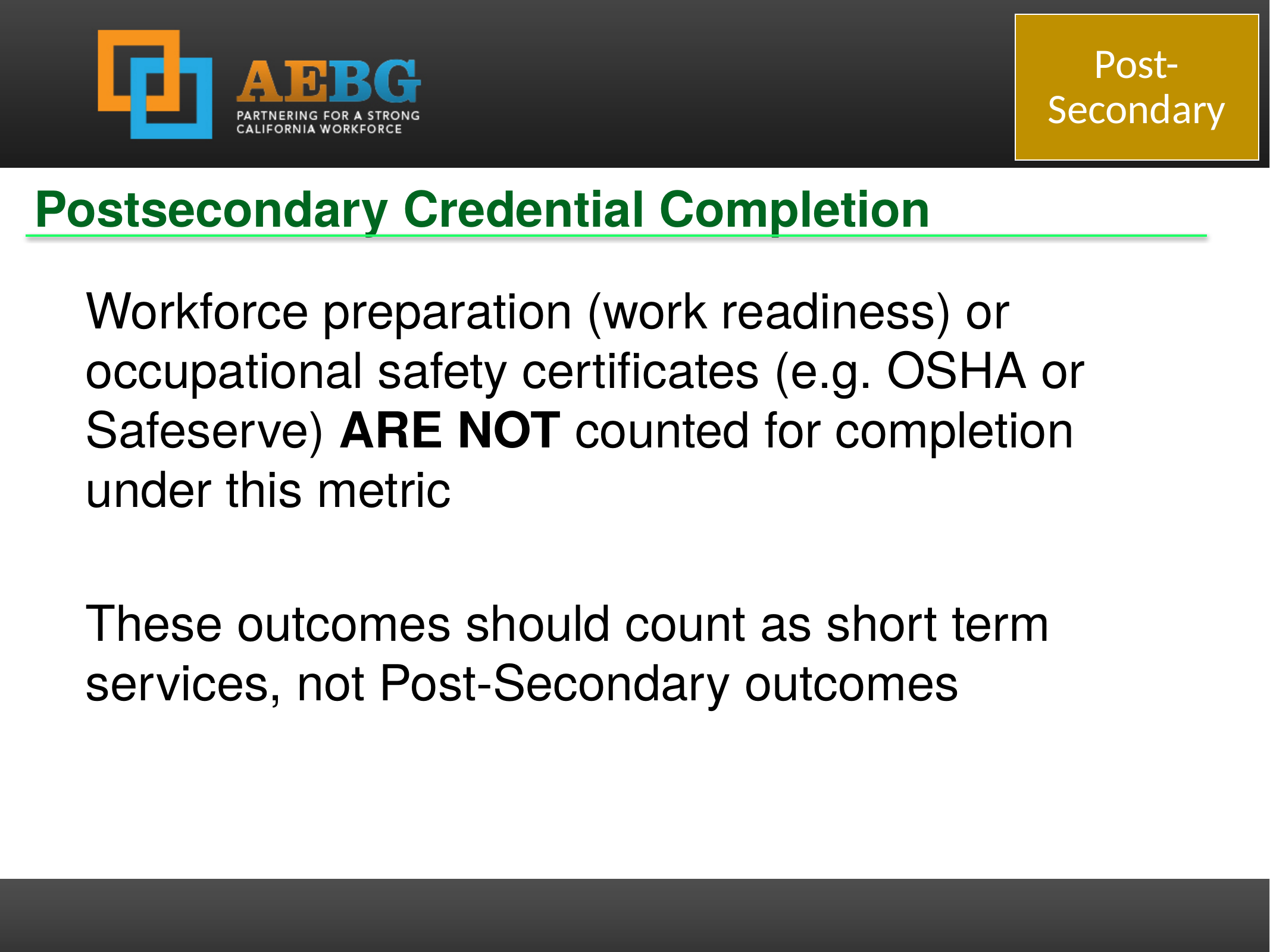

Post-Secondary

Post-Secondary
Postsecondary Credential Completion
Workforce preparation (work readiness) or occupational safety certificates (e.g. OSHA or Safeserve) ARE NOT counted for completion under this metric

These outcomes should count as short term services, not Post-Secondary outcomes